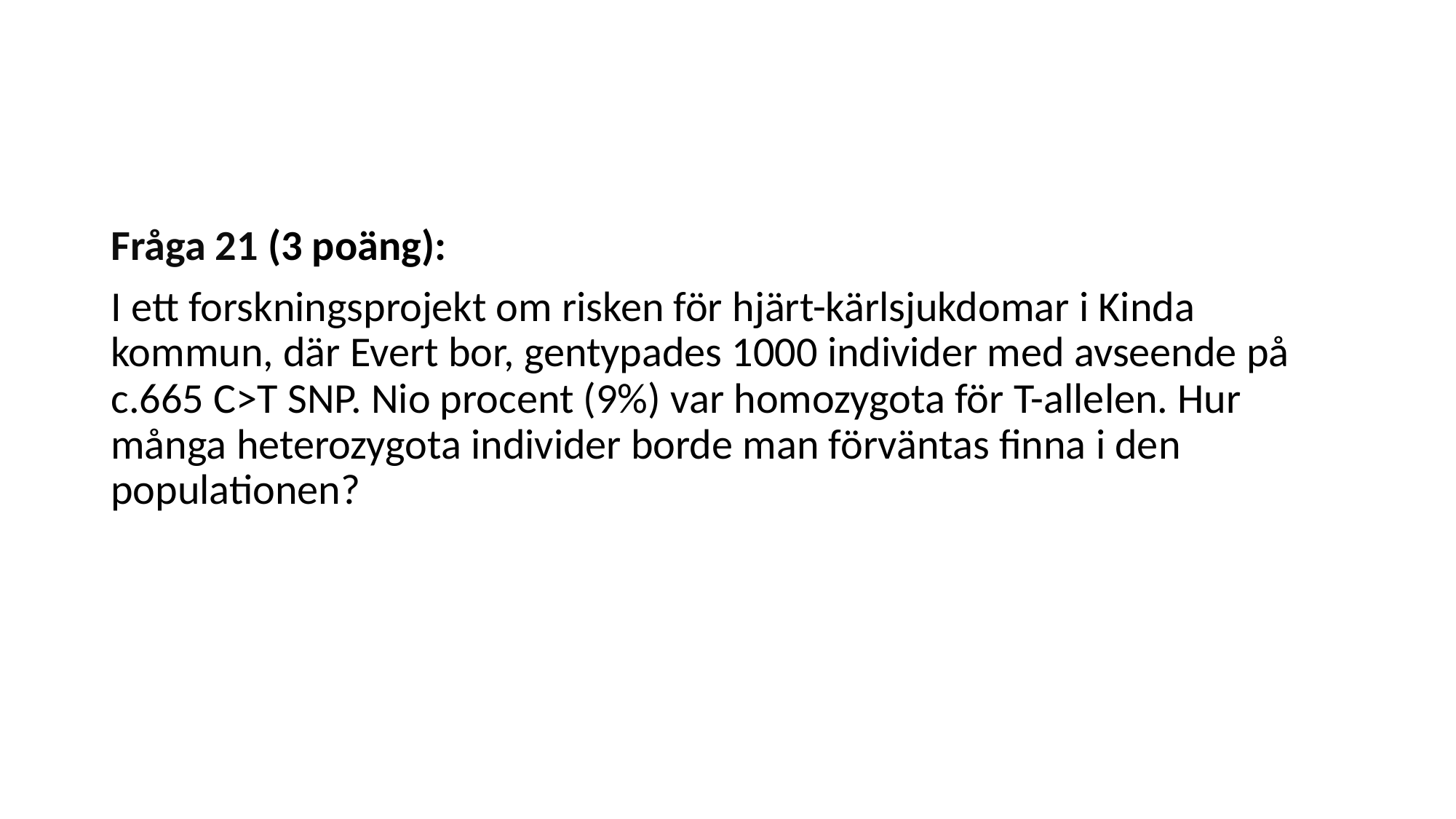

#
Fråga 21 (3 poäng):
I ett forskningsprojekt om risken för hjärt-kärlsjukdomar i Kinda kommun, där Evert bor, gentypades 1000 individer med avseende på c.665 C>T SNP. Nio procent (9%) var homozygota för T-allelen. Hur många heterozygota individer borde man förväntas finna i den populationen?